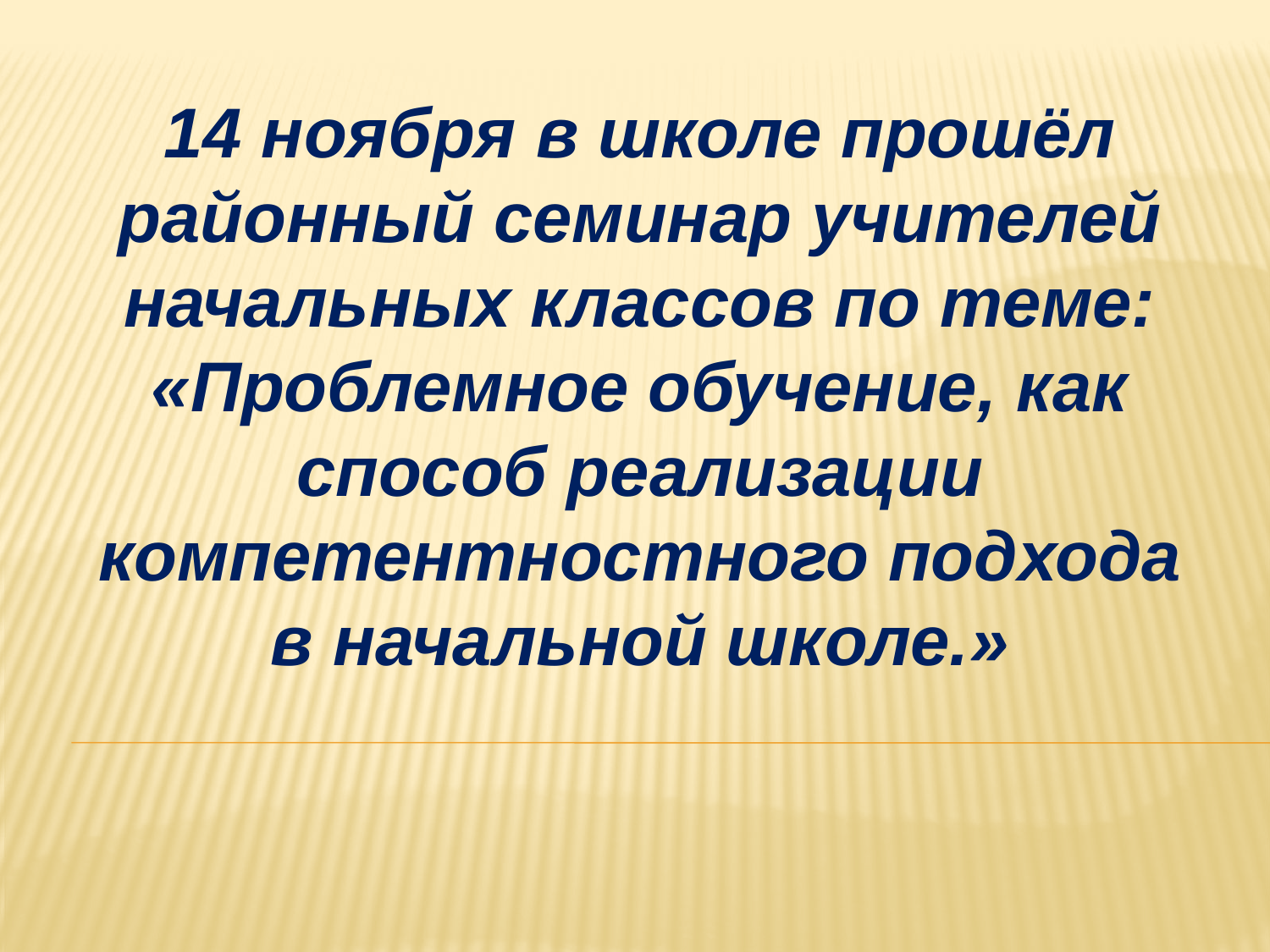

14 ноября в школе прошёл районный семинар учителей начальных классов по теме: «Проблемное обучение, как способ реализации компетентностного подхода в начальной школе.»